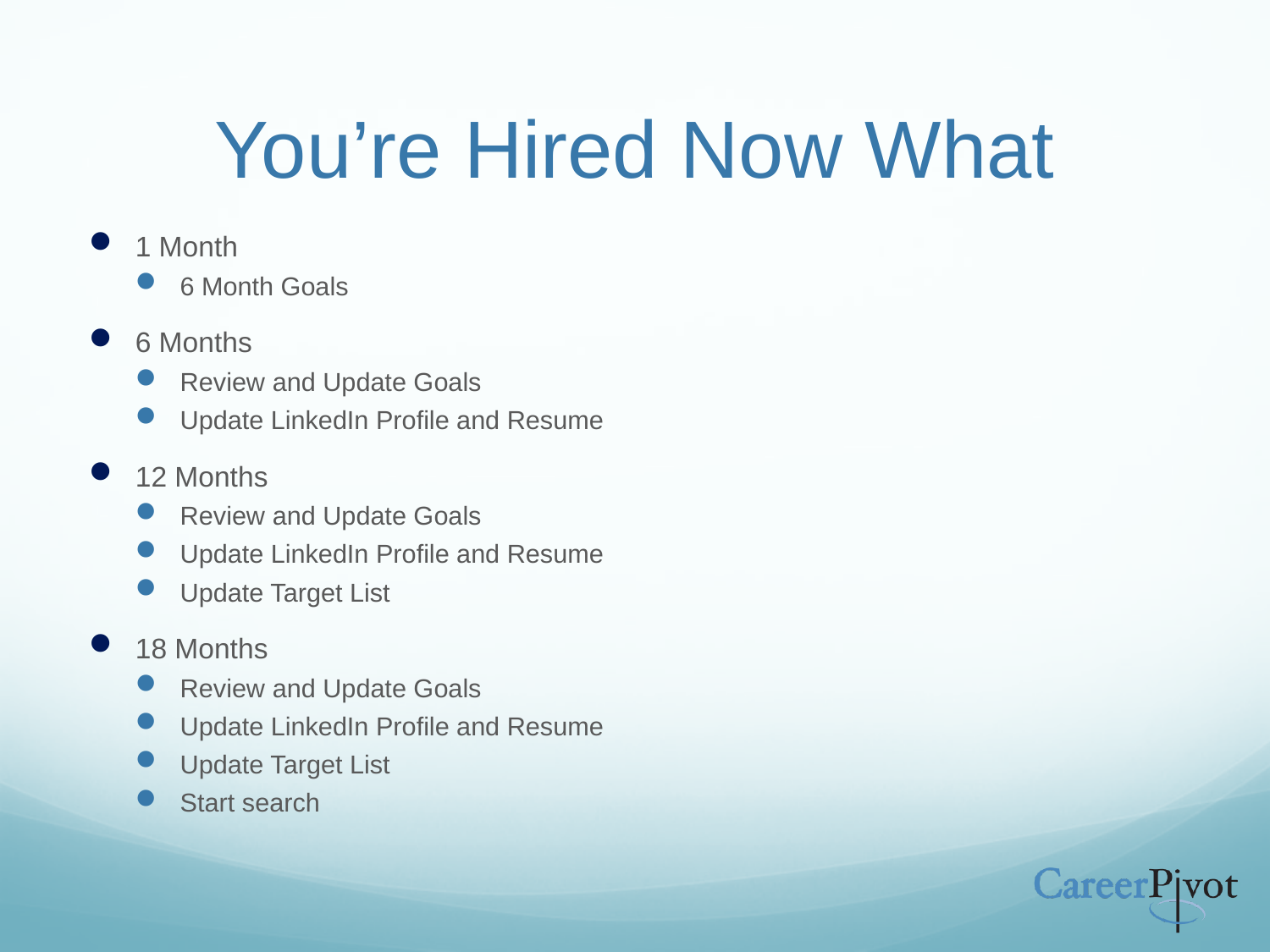

# You’re Hired Now What
1 Month
6 Month Goals
6 Months
Review and Update Goals
Update LinkedIn Profile and Resume
12 Months
Review and Update Goals
Update LinkedIn Profile and Resume
Update Target List
18 Months
Review and Update Goals
Update LinkedIn Profile and Resume
Update Target List
Start search